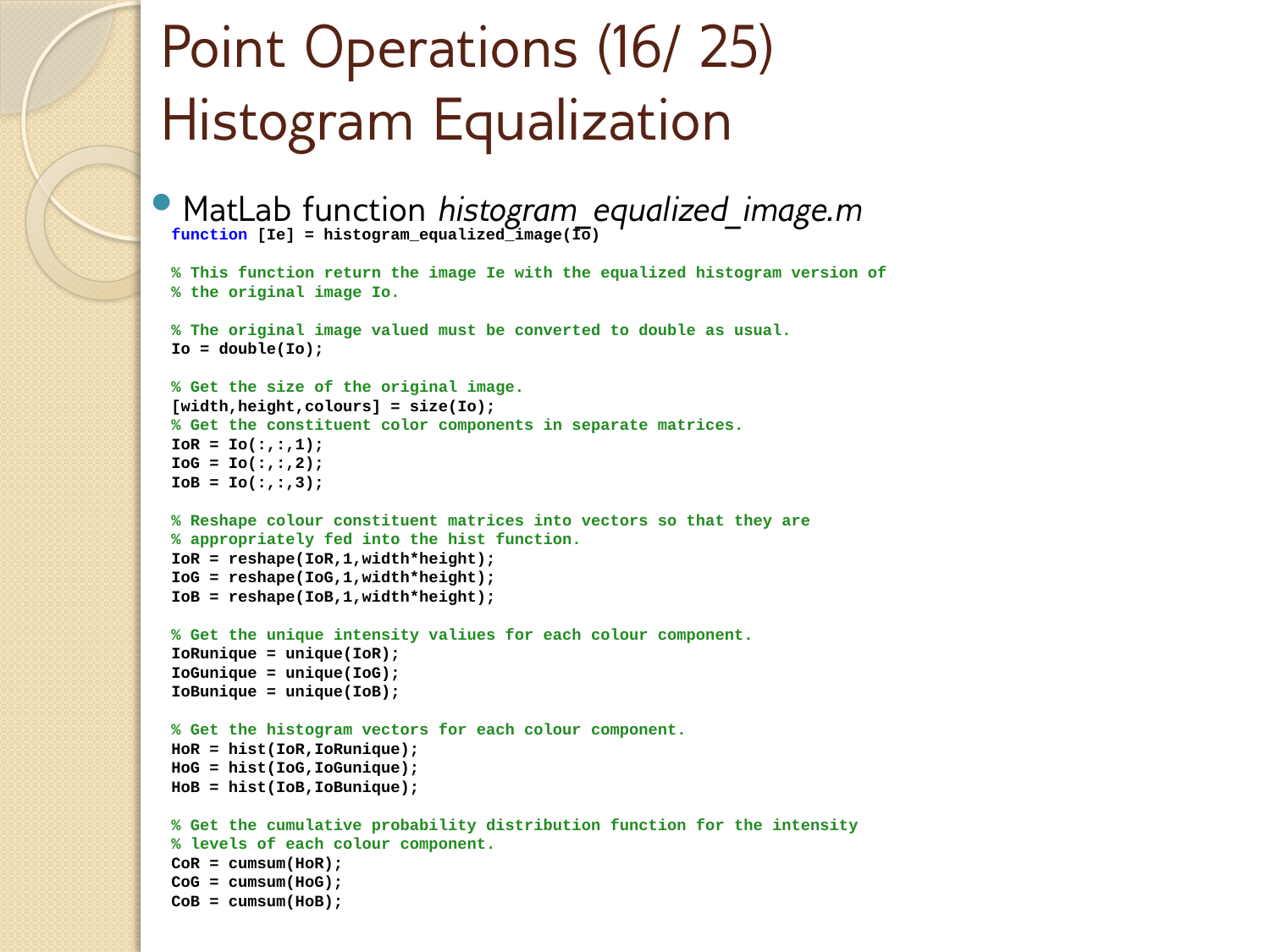

# Point Operations (16/ 25) Histogram Equalization
MatLab function histogram_equalized_image.m
function [Ie] = histogram_equalized_image(Io)

% This function return the image Ie with the equalized histogram version of
% the original image Io.

% The original image valued must be converted to double as usual.
Io = double(Io);

% Get the size of the original image.
[width,height,colours] = size(Io);
% Get the constituent color components in separate matrices.
IoR = Io(:,:,1);
IoG = Io(:,:,2);
IoB = Io(:,:,3);

% Reshape colour constituent matrices into vectors so that they are
% appropriately fed into the hist function.
IoR = reshape(IoR,1,width*height);
IoG = reshape(IoG,1,width*height);
IoB = reshape(IoB,1,width*height);

% Get the unique intensity valiues for each colour component.
IoRunique = unique(IoR);
IoGunique = unique(IoG);
IoBunique = unique(IoB);

% Get the histogram vectors for each colour component.
HoR = hist(IoR,IoRunique);
HoG = hist(IoG,IoGunique);
HoB = hist(IoB,IoBunique);

% Get the cumulative probability distribution function for the intensity
% levels of each colour component.
CoR = cumsum(HoR);
CoG = cumsum(HoG);
CoB = cumsum(HoB);